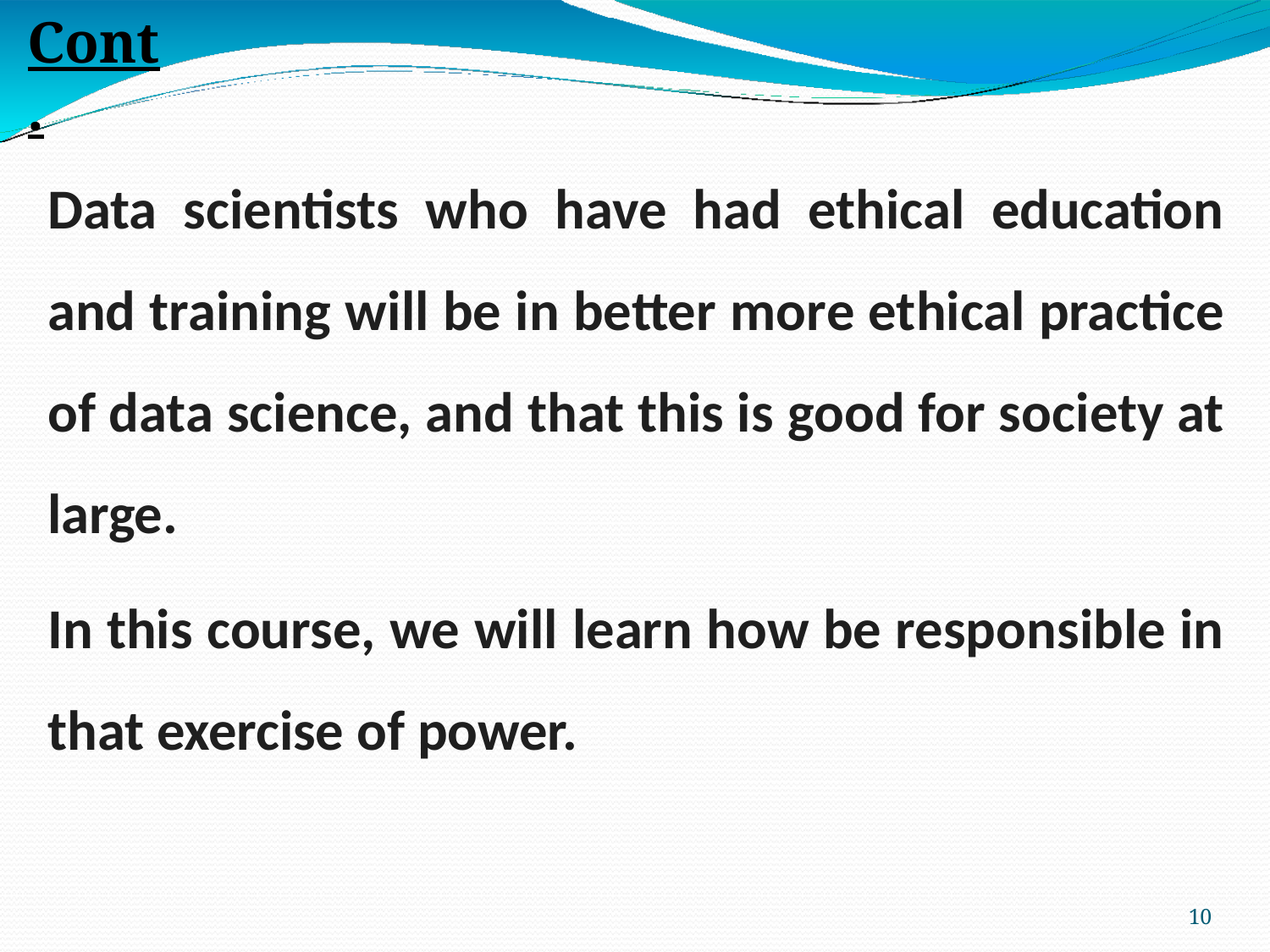

# Cont.
Data scientists who have had ethical education and training will be in better more ethical practice of data science, and that this is good for society at large.
In this course, we will learn how be responsible in that exercise of power.
10